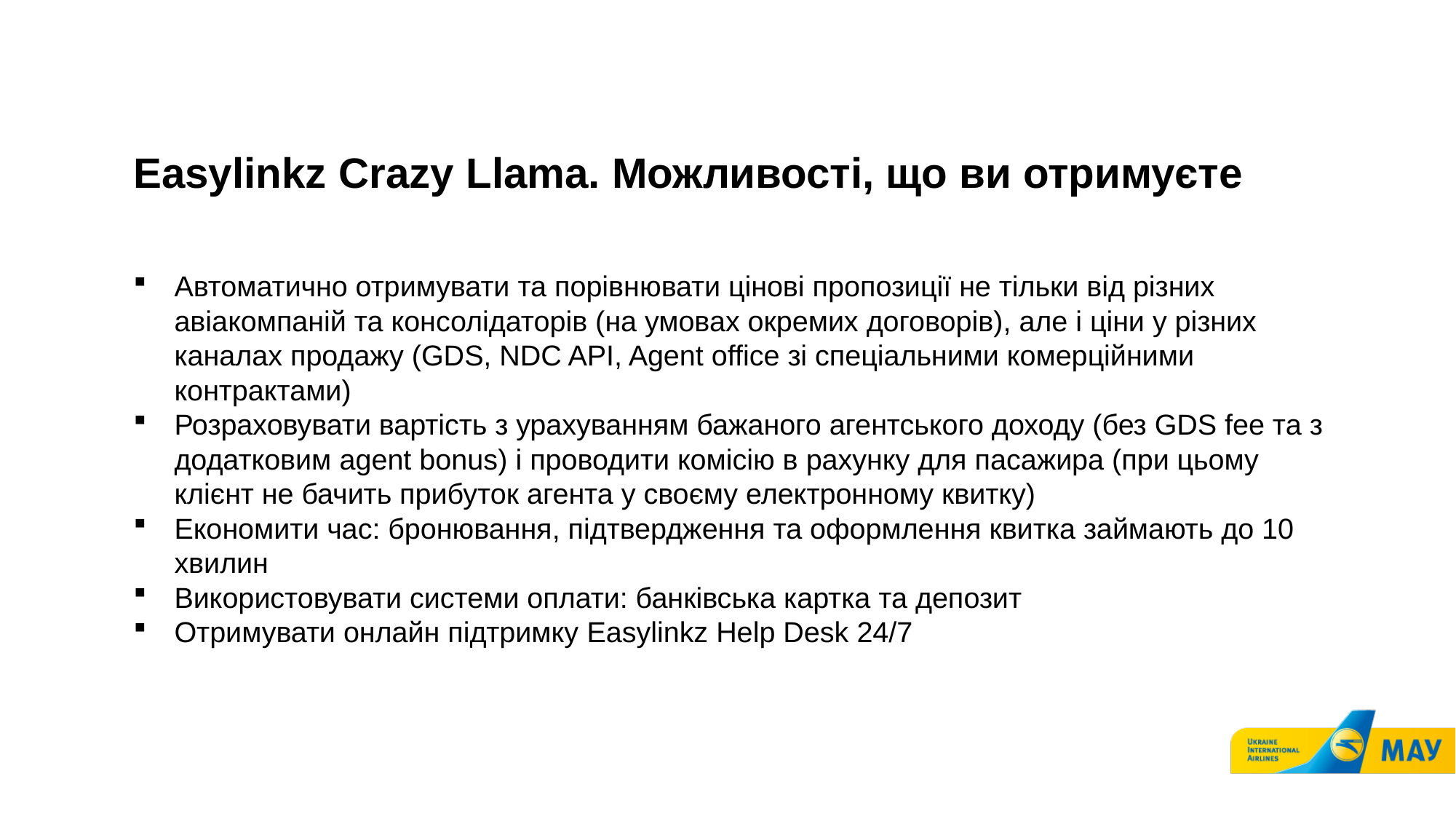

Easylinkz Crazy Llama. Можливості, що ви отримуєте
Автоматично отримувати та порівнювати цінові пропозиції не тільки від різних авіакомпаній та консолідаторів (на умовах окремих договорів), але і ціни у різних каналах продажу (GDS, NDC API, Agent office зі спеціальними комерційними контрактами)
Розраховувати вартість з урахуванням бажаного агентського доходу (без GDS fee та з додатковим agent bonus) і проводити комісію в рахунку для пасажира (при цьому клієнт не бачить прибуток агента у своєму електронному квитку)
Економити час: бронювання, підтвердження та оформлення квитка займають до 10 хвилин
Використовувати системи оплати: банківська картка та депозит
Отримувати онлайн підтримку Easylinkz Help Desk 24/7